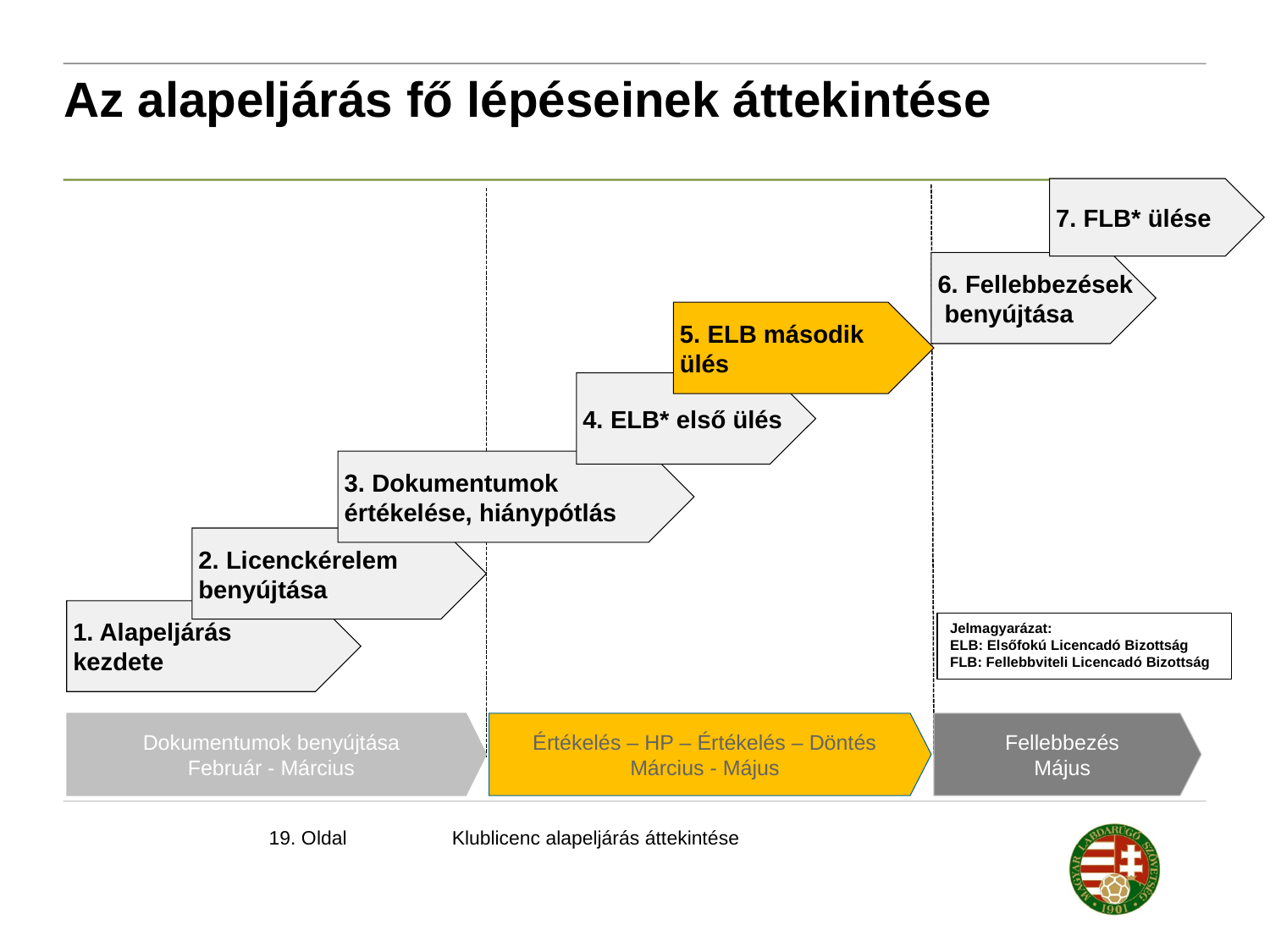

Az alapeljárás fő lépéseinek áttekintése
7. FLB* ülése
6. Fellebbezések
 benyújtása
5. ELB második
ülés
4. ELB* első ülés
3. Dokumentumok
értékelése, hiánypótlás
2. Licenckérelem
benyújtása
1. Alapeljárás
kezdete
Jelmagyarázat:
ELB: Elsőfokú Licencadó Bizottság
FLB: Fellebbviteli Licencadó Bizottság
Dokumentumok benyújtása
Február - Március
Értékelés – HP – Értékelés – Döntés
Március - Május
Fellebbezés
Május